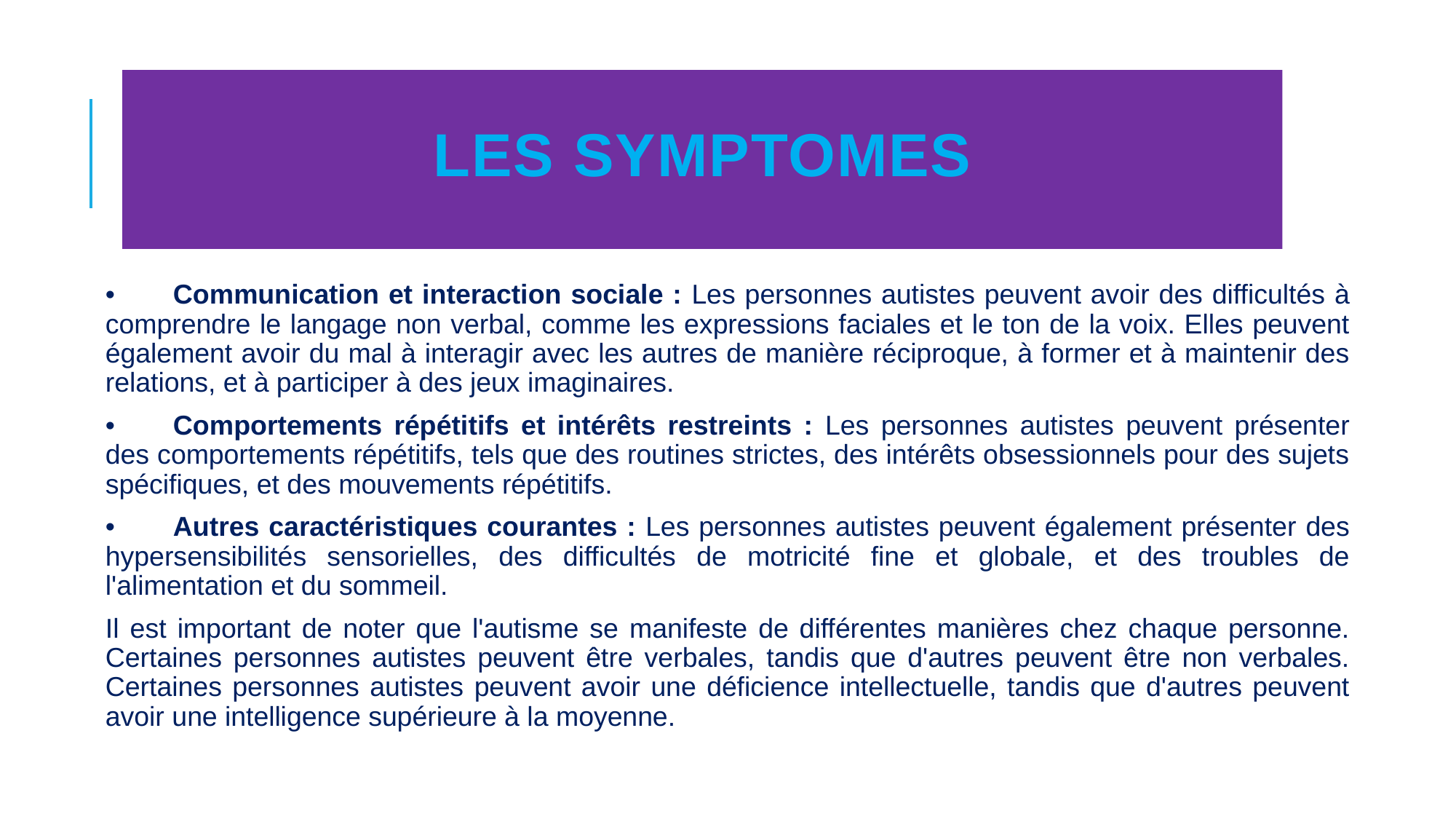

# LES SYMPTOMES

•	Communication et interaction sociale : Les personnes autistes peuvent avoir des difficultés à comprendre le langage non verbal, comme les expressions faciales et le ton de la voix. Elles peuvent également avoir du mal à interagir avec les autres de manière réciproque, à former et à maintenir des relations, et à participer à des jeux imaginaires.
•	Comportements répétitifs et intérêts restreints : Les personnes autistes peuvent présenter des comportements répétitifs, tels que des routines strictes, des intérêts obsessionnels pour des sujets spécifiques, et des mouvements répétitifs.
•	Autres caractéristiques courantes : Les personnes autistes peuvent également présenter des hypersensibilités sensorielles, des difficultés de motricité fine et globale, et des troubles de l'alimentation et du sommeil.
Il est important de noter que l'autisme se manifeste de différentes manières chez chaque personne. Certaines personnes autistes peuvent être verbales, tandis que d'autres peuvent être non verbales. Certaines personnes autistes peuvent avoir une déficience intellectuelle, tandis que d'autres peuvent avoir une intelligence supérieure à la moyenne.